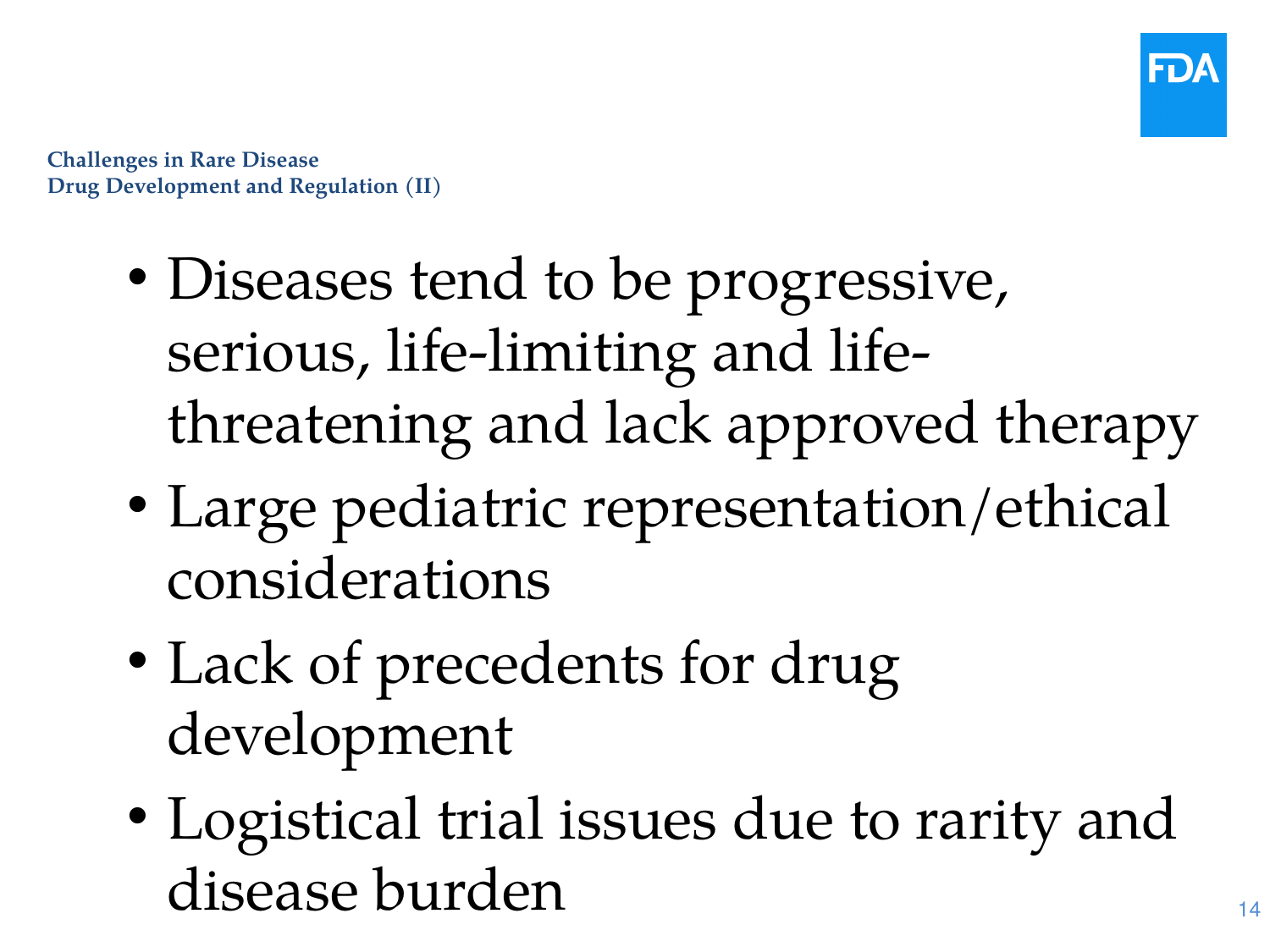

# Challenges in Rare Disease Drug Development and Regulation (II)
Diseases tend to be progressive, serious, life-limiting and life-threatening and lack approved therapy
Large pediatric representation/ethical considerations
Lack of precedents for drug development
Logistical trial issues due to rarity and disease burden